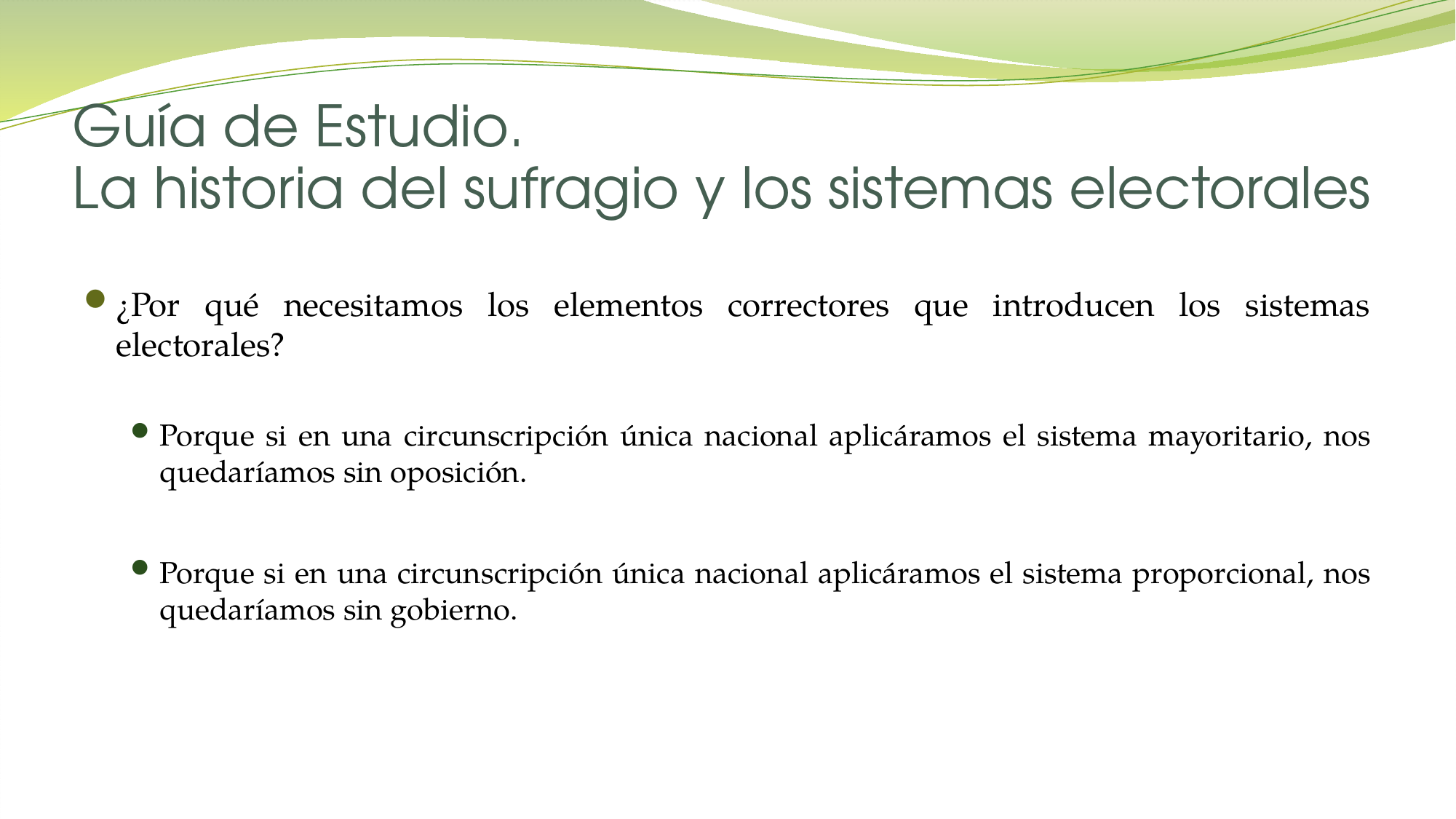

# Guía de Estudio. La historia del sufragio y los sistemas electorales

¿Por qué necesitamos los elementos correctores que introducen los sistemas electorales?

Porque si en una circunscripción única nacional aplicáramos el sistema mayoritario, nos quedaríamos sin oposición.

Porque si en una circunscripción única nacional aplicáramos el sistema proporcional, nos quedaríamos sin gobierno.